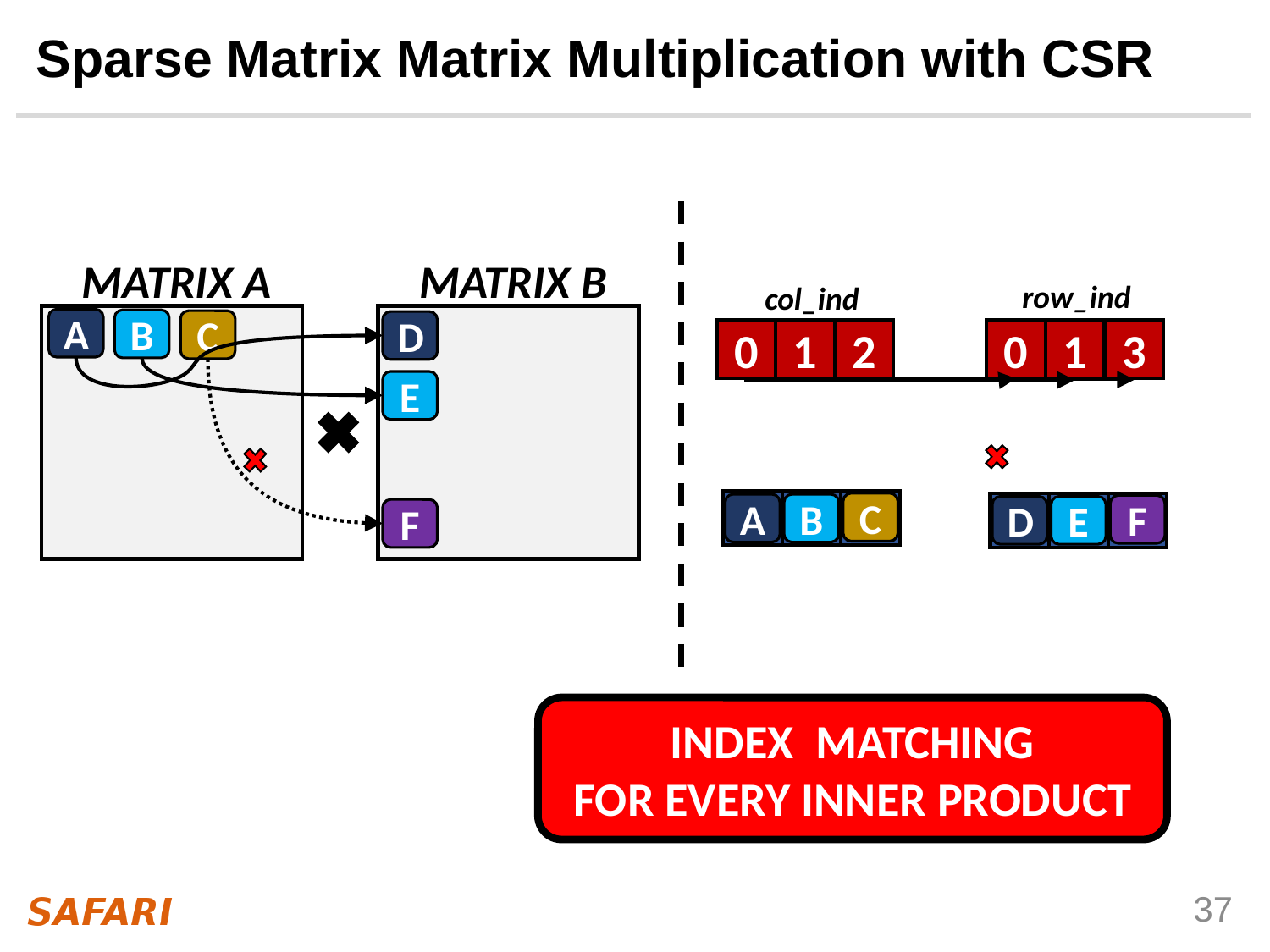

# Sparse Matrix Matrix Multiplication with CSR

MATRIX A
MATRIX B
row_ind
col_ind

Α
Β
C
D
0
1
0
1
2
3
E

C

Α
Β
F
D
E
F
INDEX  MATCHING
FOR EVERY INNER PRODUCT